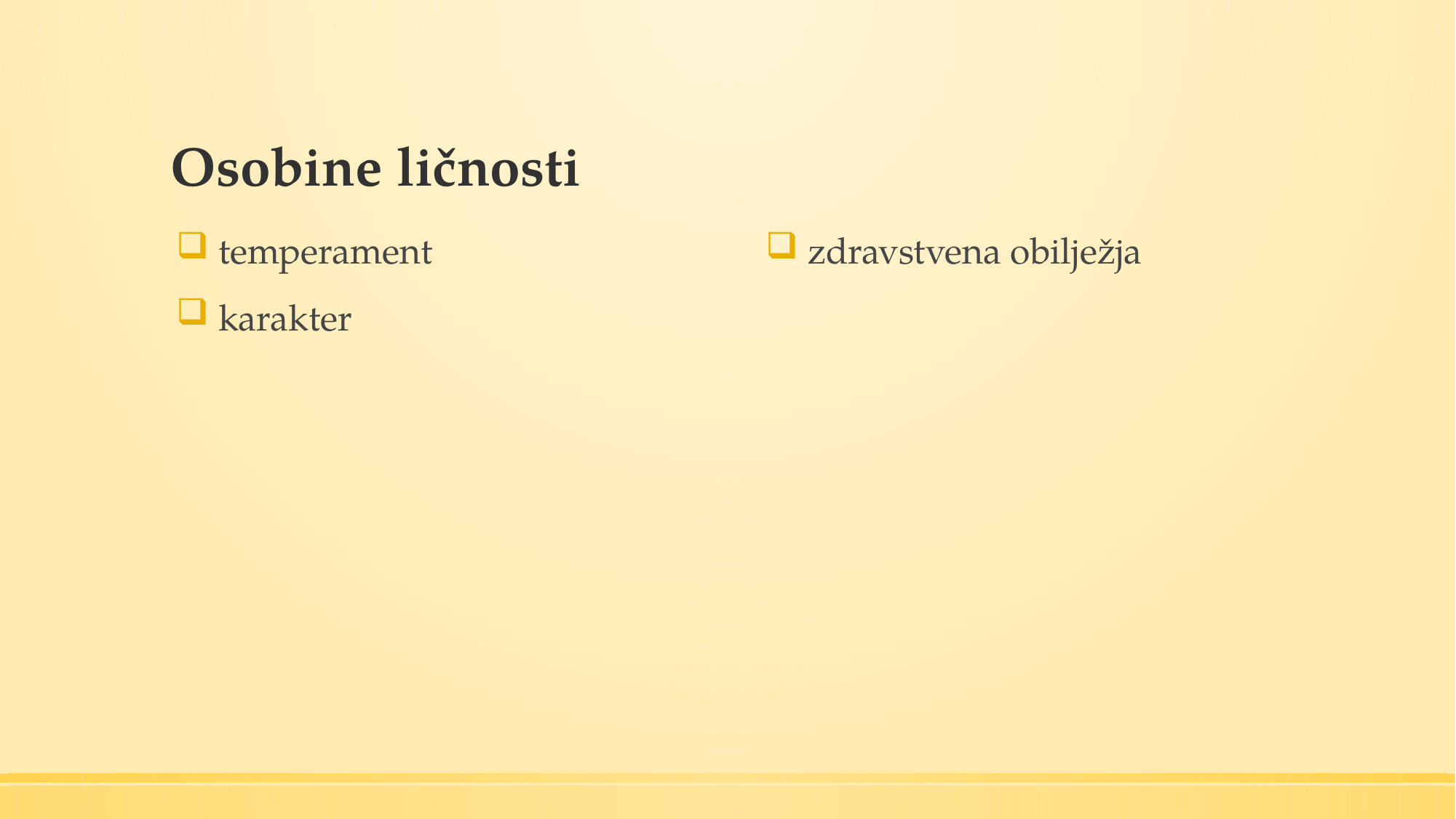

# Osobine ličnosti
 temperament
 karakter
 zdravstvena obilježja